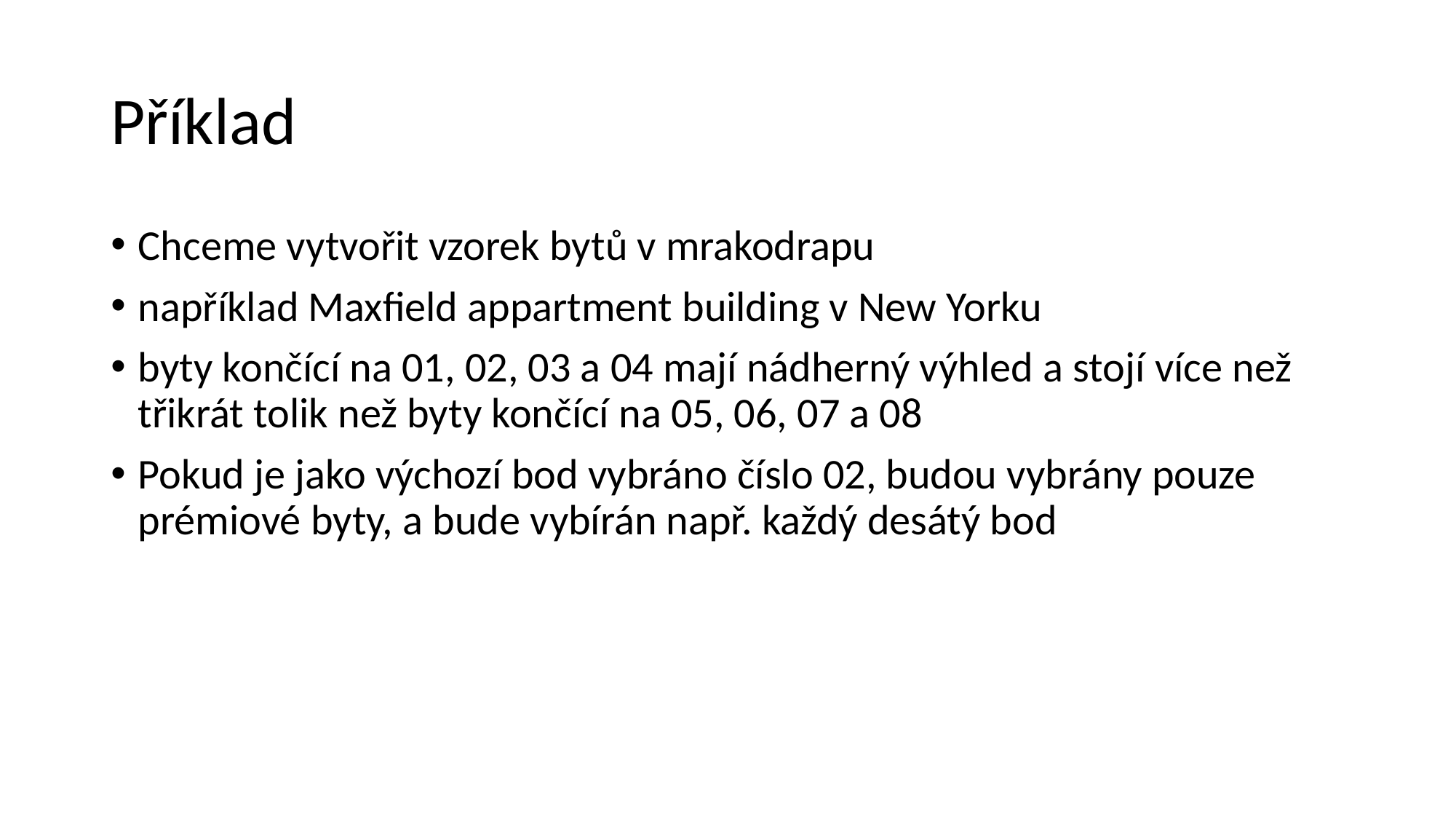

# Příklad
Chceme vytvořit vzorek bytů v mrakodrapu
například Maxfield appartment building v New Yorku
byty končící na 01, 02, 03 a 04 mají nádherný výhled a stojí více než třikrát tolik než byty končící na 05, 06, 07 a 08
Pokud je jako výchozí bod vybráno číslo 02, budou vybrány pouze prémiové byty, a bude vybírán např. každý desátý bod